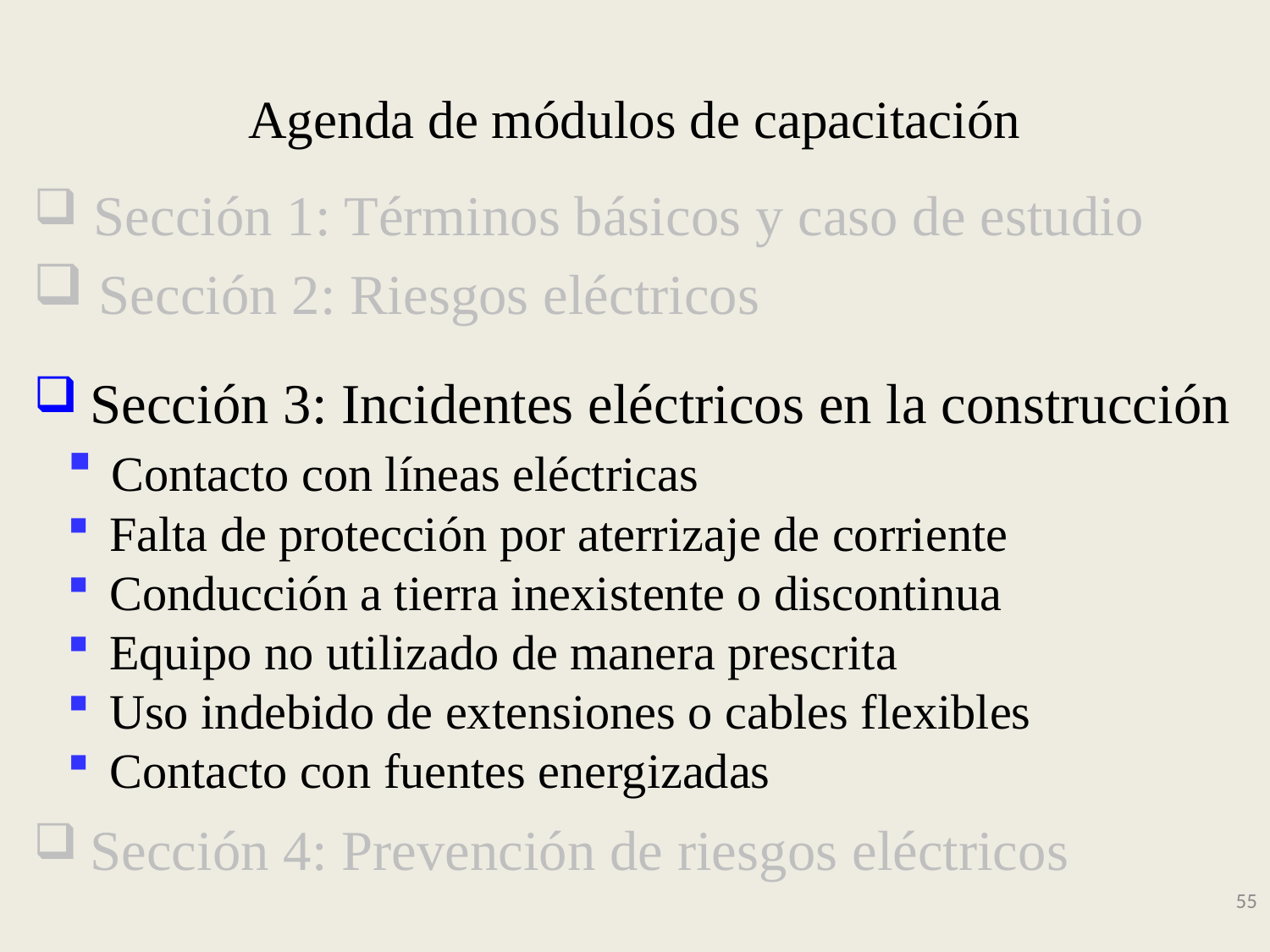

# Agenda de módulos de capacitación
 Sección 1: Términos básicos y caso de estudio
 Sección 2: Riesgos eléctricos
 Sección 3: Incidentes eléctricos en la construcción
 Contacto con líneas eléctricas
 Falta de protección por aterrizaje de corriente
 Conducción a tierra inexistente o discontinua
 Equipo no utilizado de manera prescrita
 Uso indebido de extensiones o cables flexibles
 Contacto con fuentes energizadas
 Sección 4: Prevención de riesgos eléctricos
55